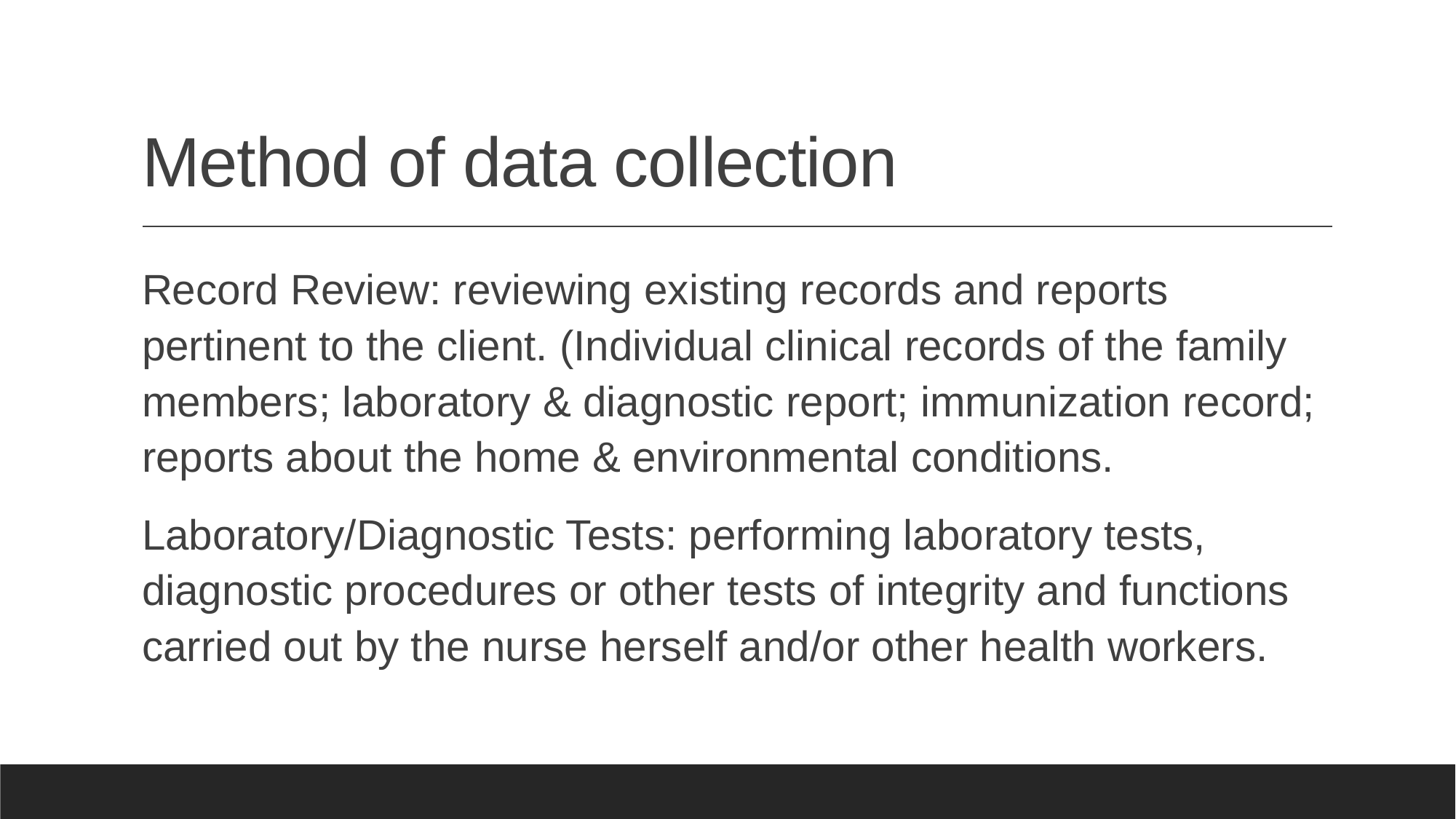

# Method of data collection
Record Review: reviewing existing records and reports pertinent to the client. (Individual clinical records of the family members; laboratory & diagnostic report; immunization record; reports about the home & environmental conditions.
Laboratory/Diagnostic Tests: performing laboratory tests, diagnostic procedures or other tests of integrity and functions carried out by the nurse herself and/or other health workers.